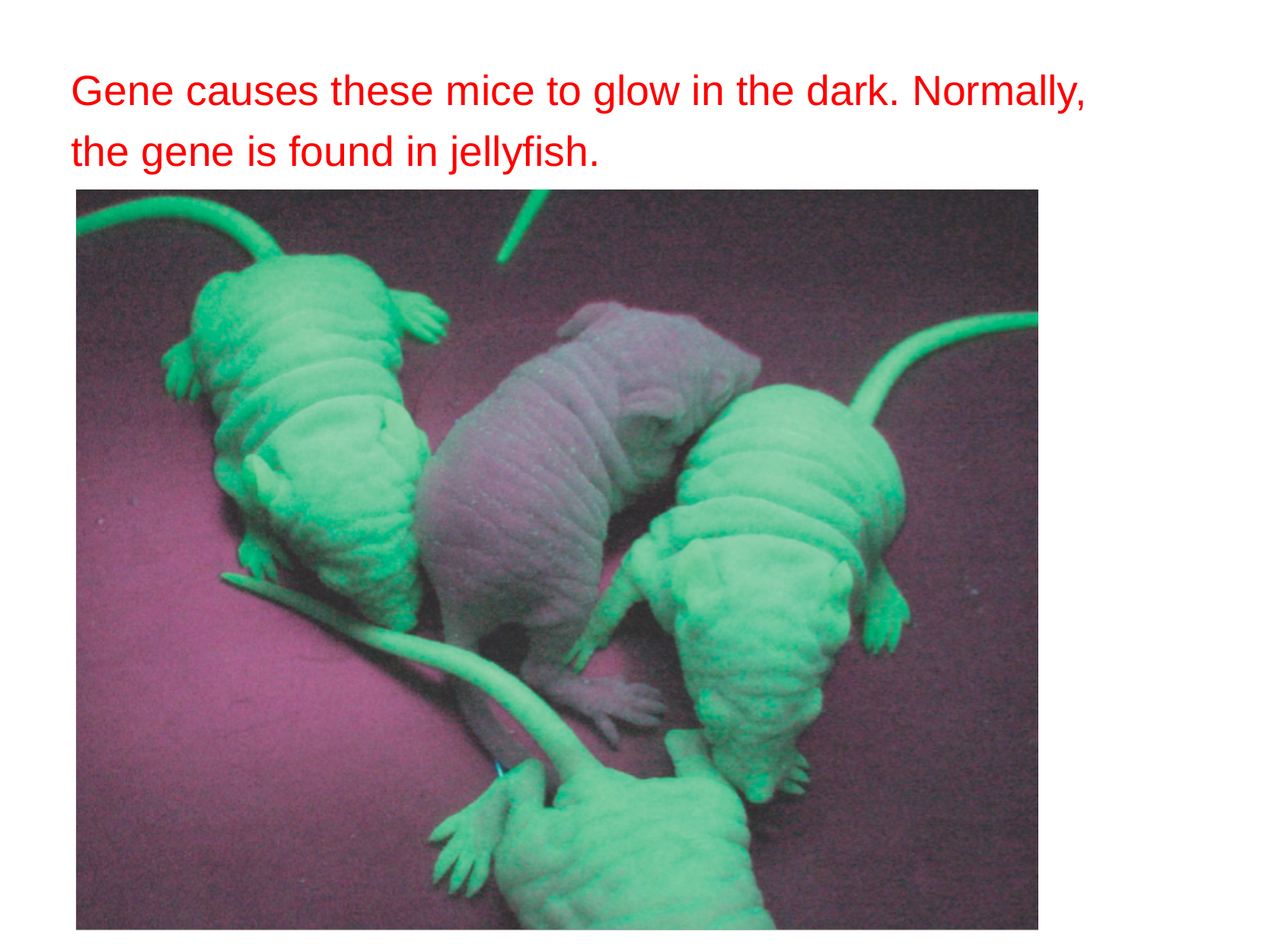

Gene causes these mice to glow in the dark. Normally, the gene is found in jellyfish.